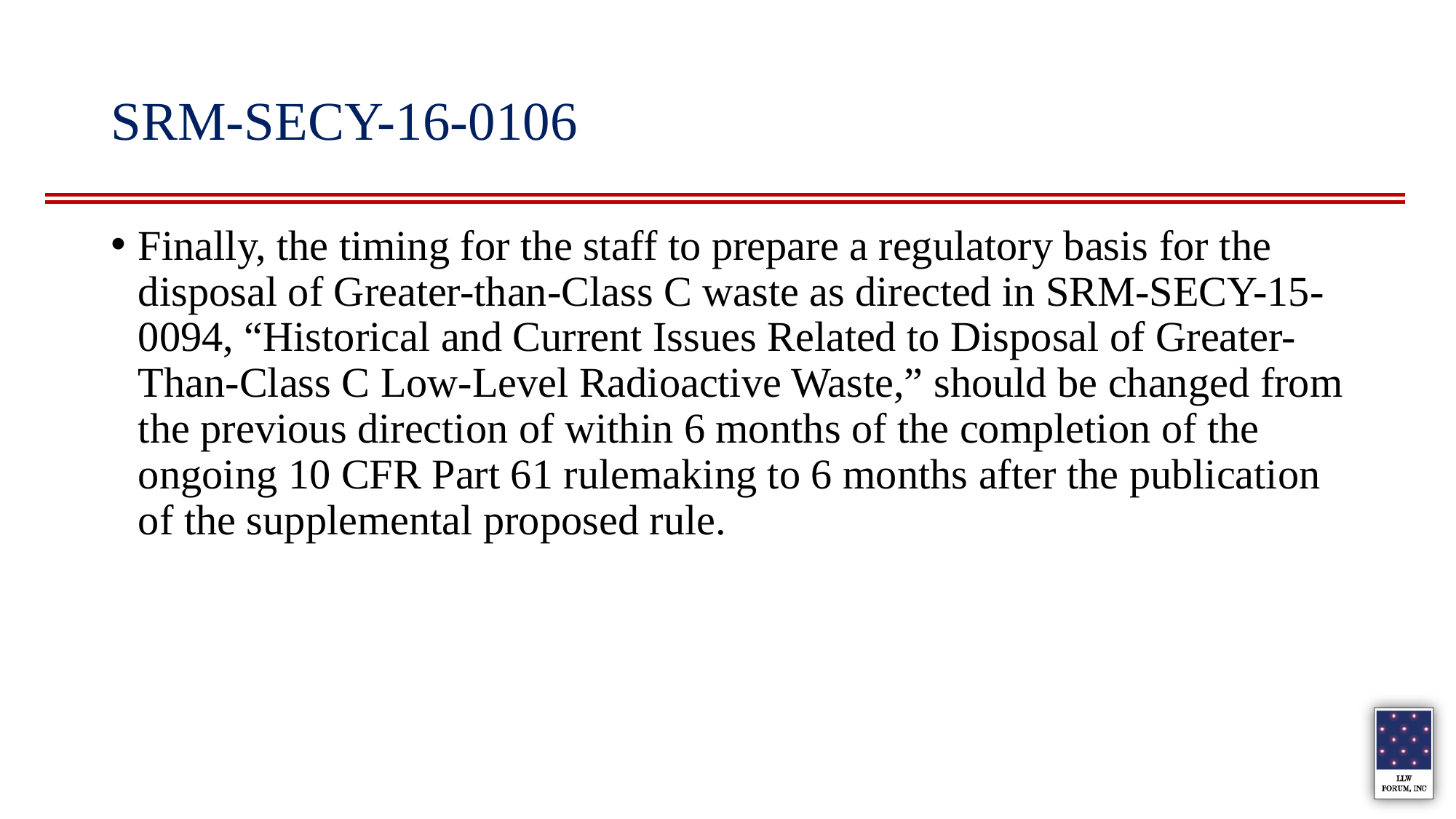

# SRM-SECY-16-0106
Finally, the timing for the staff to prepare a regulatory basis for the disposal of Greater-than-Class C waste as directed in SRM-SECY-15-0094, “Historical and Current Issues Related to Disposal of Greater-Than-Class C Low-Level Radioactive Waste,” should be changed from the previous direction of within 6 months of the completion of the ongoing 10 CFR Part 61 rulemaking to 6 months after the publication of the supplemental proposed rule.